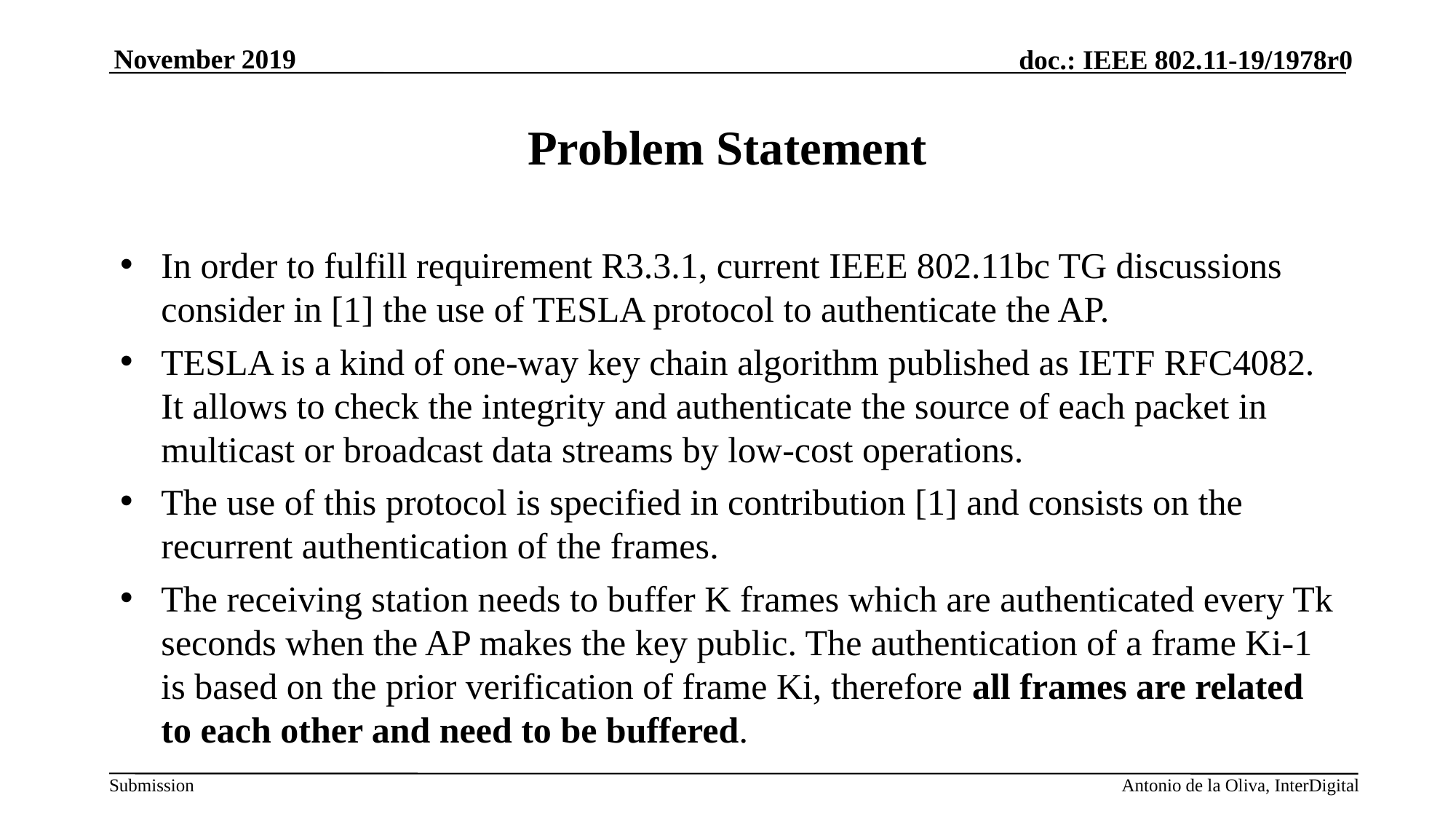

# Problem Statement
In order to fulfill requirement R3.3.1, current IEEE 802.11bc TG discussions consider in [1] the use of TESLA protocol to authenticate the AP.
TESLA is a kind of one-way key chain algorithm published as IETF RFC4082. It allows to check the integrity and authenticate the source of each packet in multicast or broadcast data streams by low-cost operations.
The use of this protocol is specified in contribution [1] and consists on the recurrent authentication of the frames.
The receiving station needs to buffer K frames which are authenticated every Tk seconds when the AP makes the key public. The authentication of a frame Ki-1 is based on the prior verification of frame Ki, therefore all frames are related to each other and need to be buffered.

Antonio de la Oliva, InterDigital